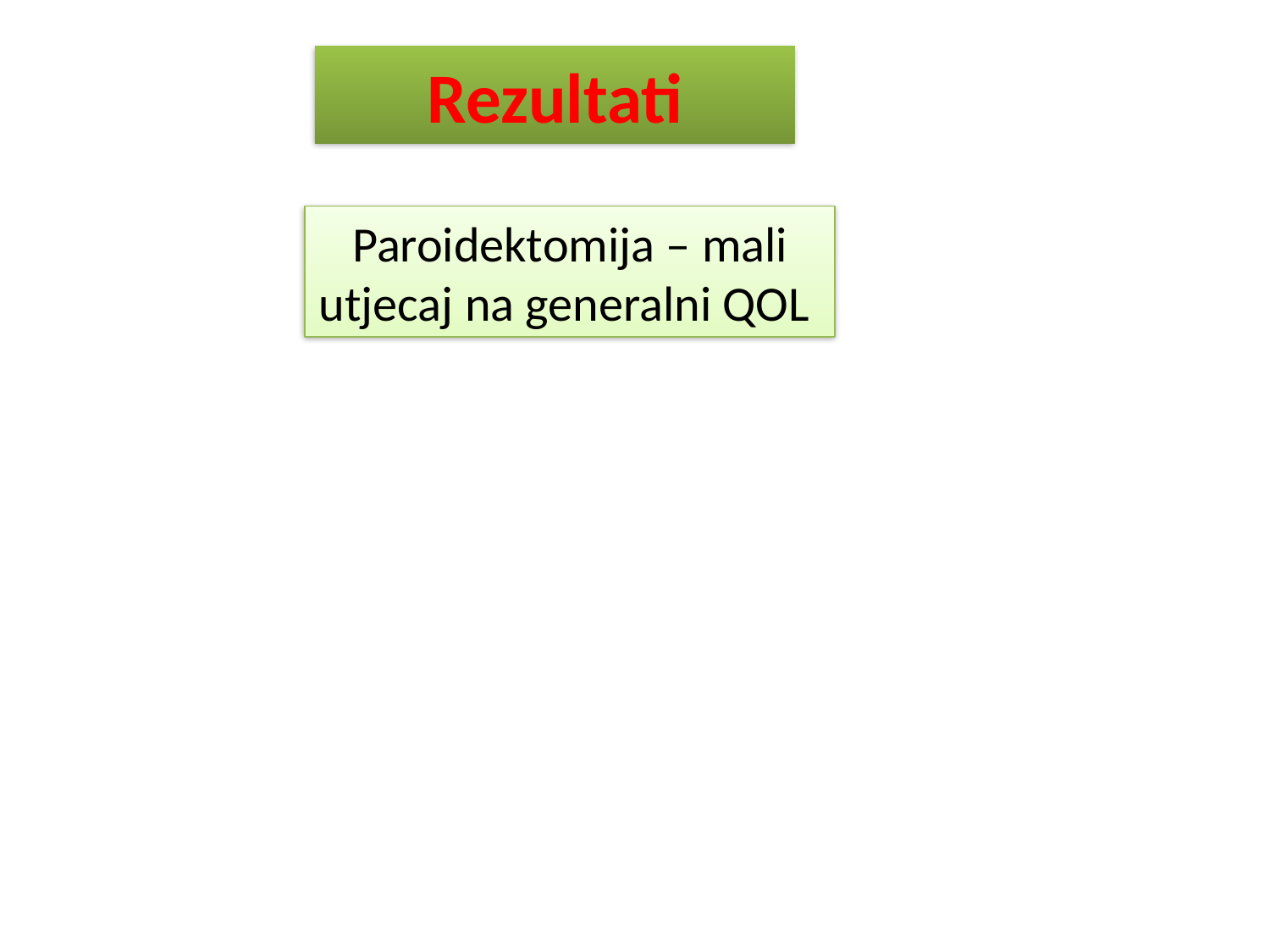

Rezultati
Paroidektomija – mali utjecaj na generalni QOL